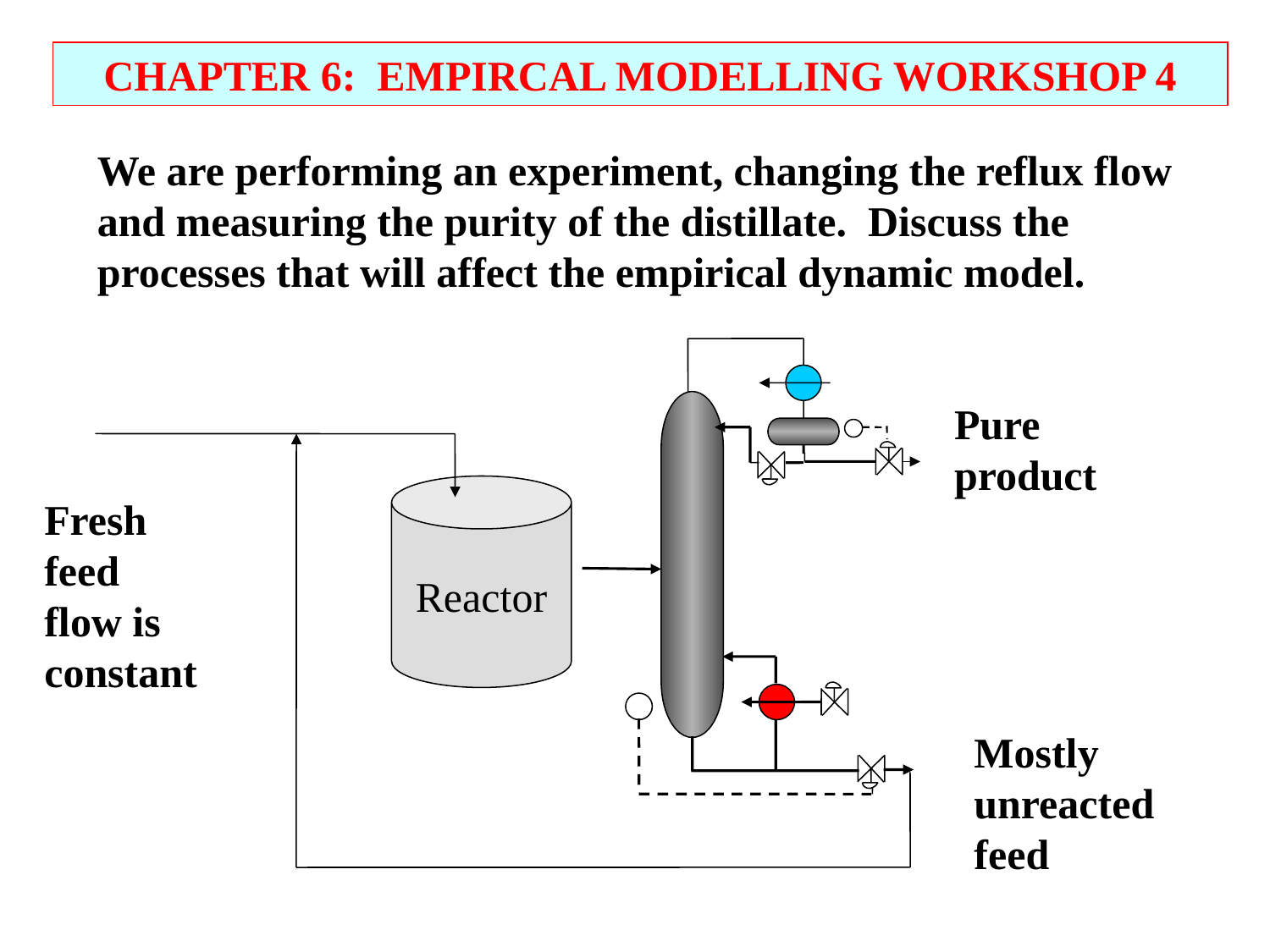

CHAPTER 6:  EMPIRCAL MODELLING WORKSHOP 4
We are performing an experiment, changing the reflux flow and measuring the purity of the distillate.  Discuss the processes that will affect the empirical dynamic model.

Pure product

Reactor
Fresh feed flow is constant
Mostly unreacted feed